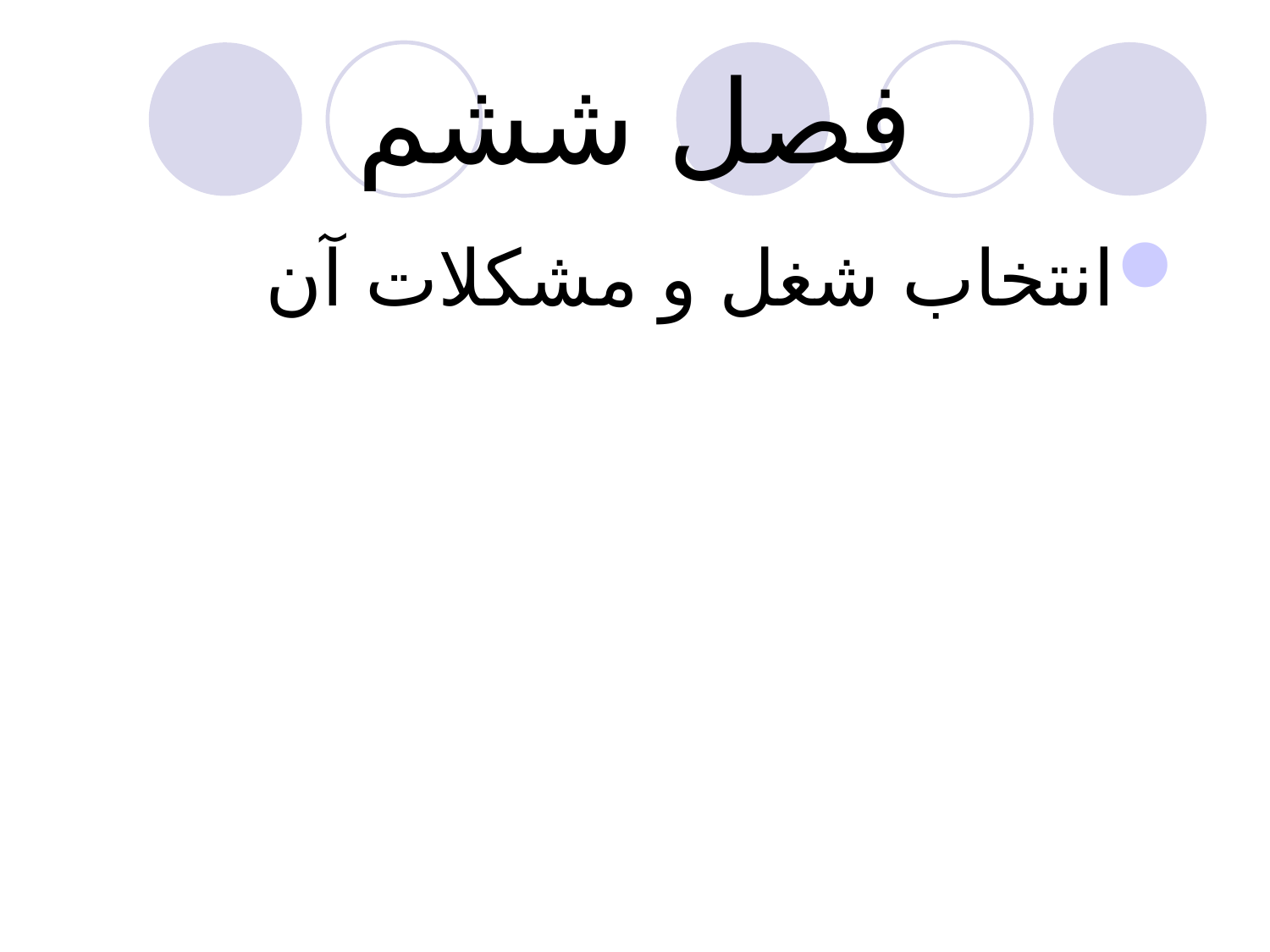

# فصل ششم
انتخاب شغل و مشکلات آن